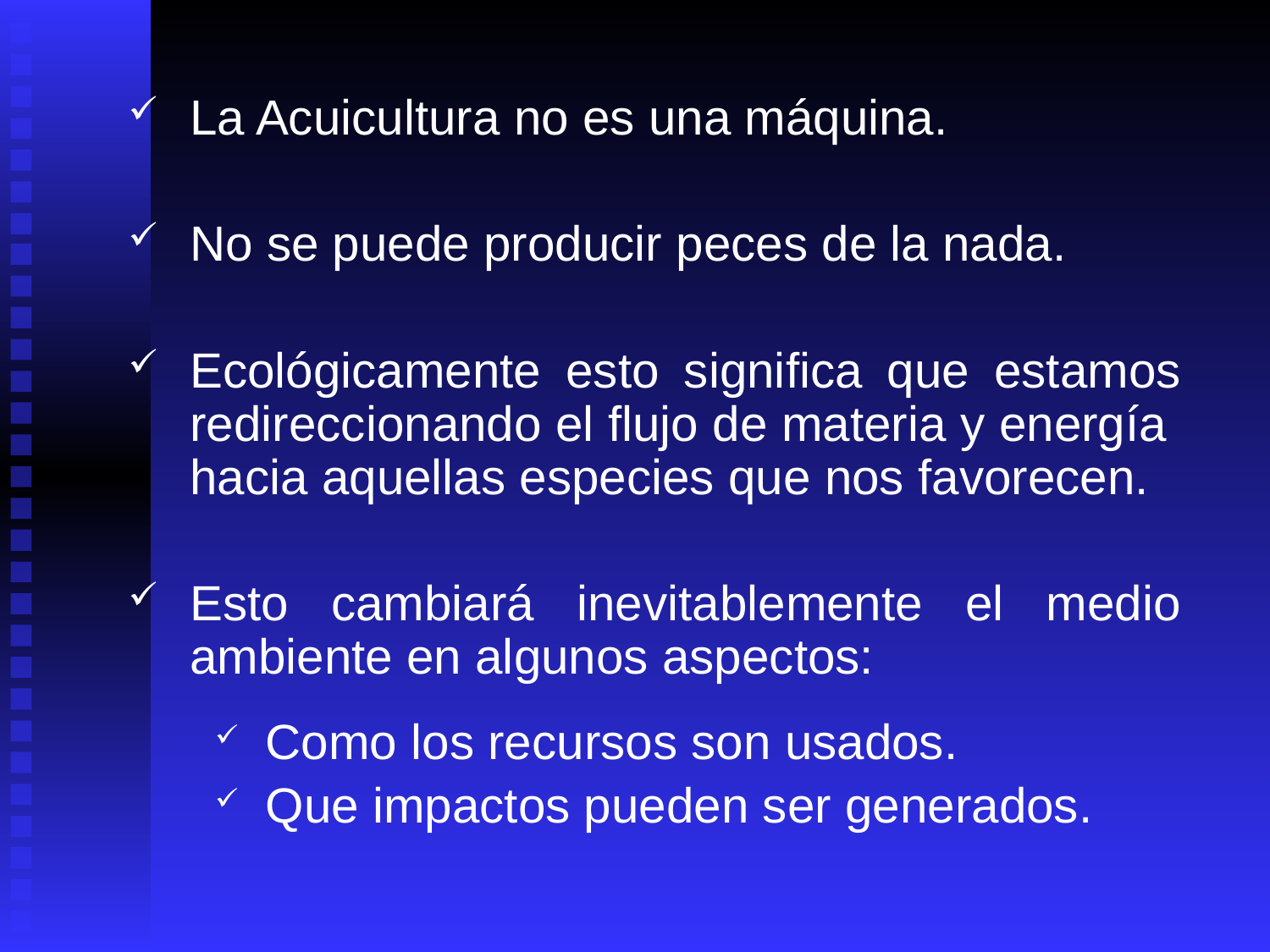

La Acuicultura no es una máquina.

No se puede producir peces de la nada.

Ecológicamente esto significa que estamos redireccionando el flujo de materia y energía  hacia aquellas especies que nos favorecen.

Esto cambiará inevitablemente el medio ambiente en algunos aspectos:

Como los recursos son usados.
Que impactos pueden ser generados.